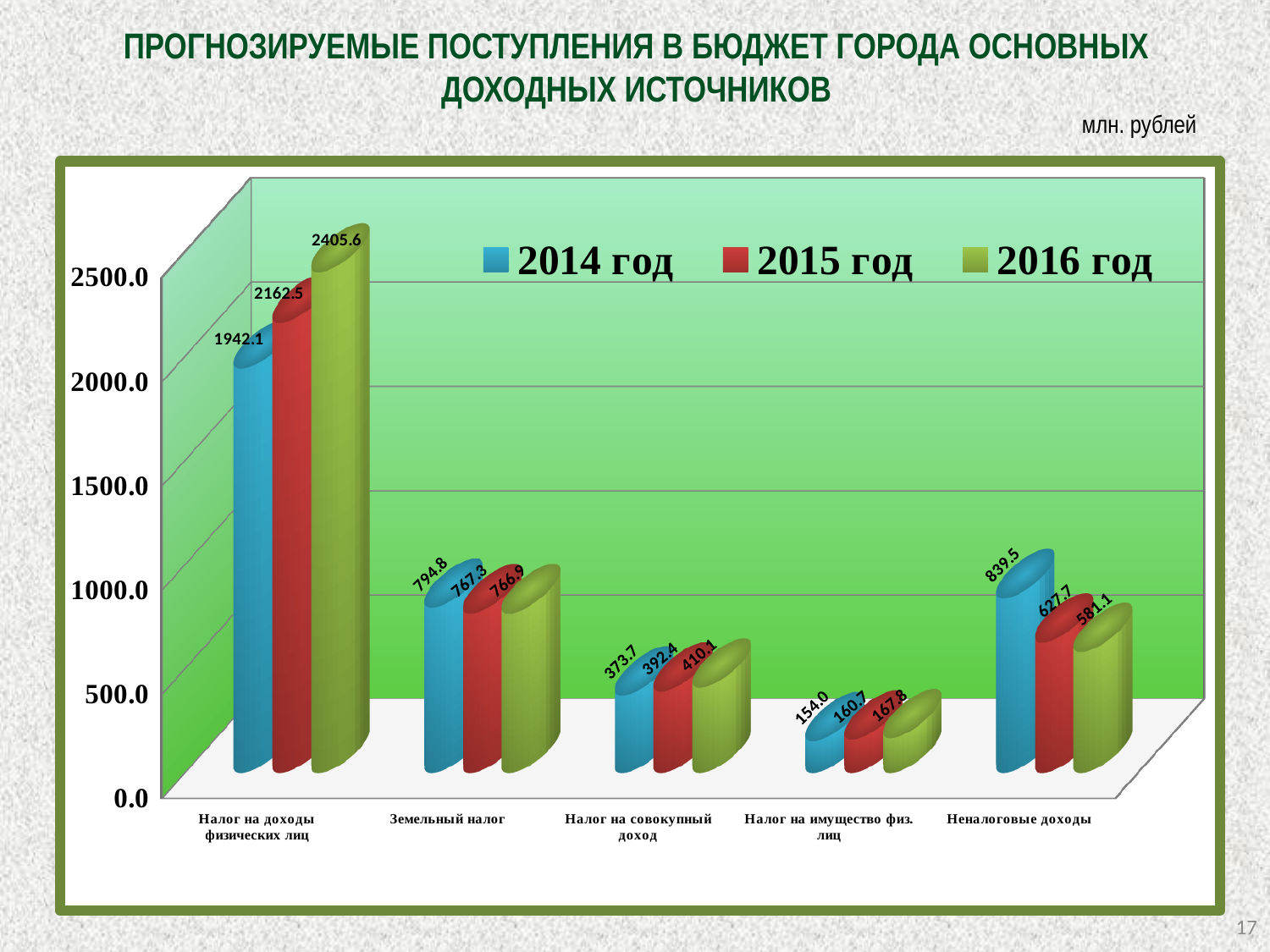

# ПРОГНОЗИРУЕМЫЕ ПОСТУПЛЕНИЯ В БЮДЖЕТ ГОРОДА ОСНОВНЫХ ДОХОДНЫХ ИСТОЧНИКОВ
млн. рублей

[unsupported chart]

17